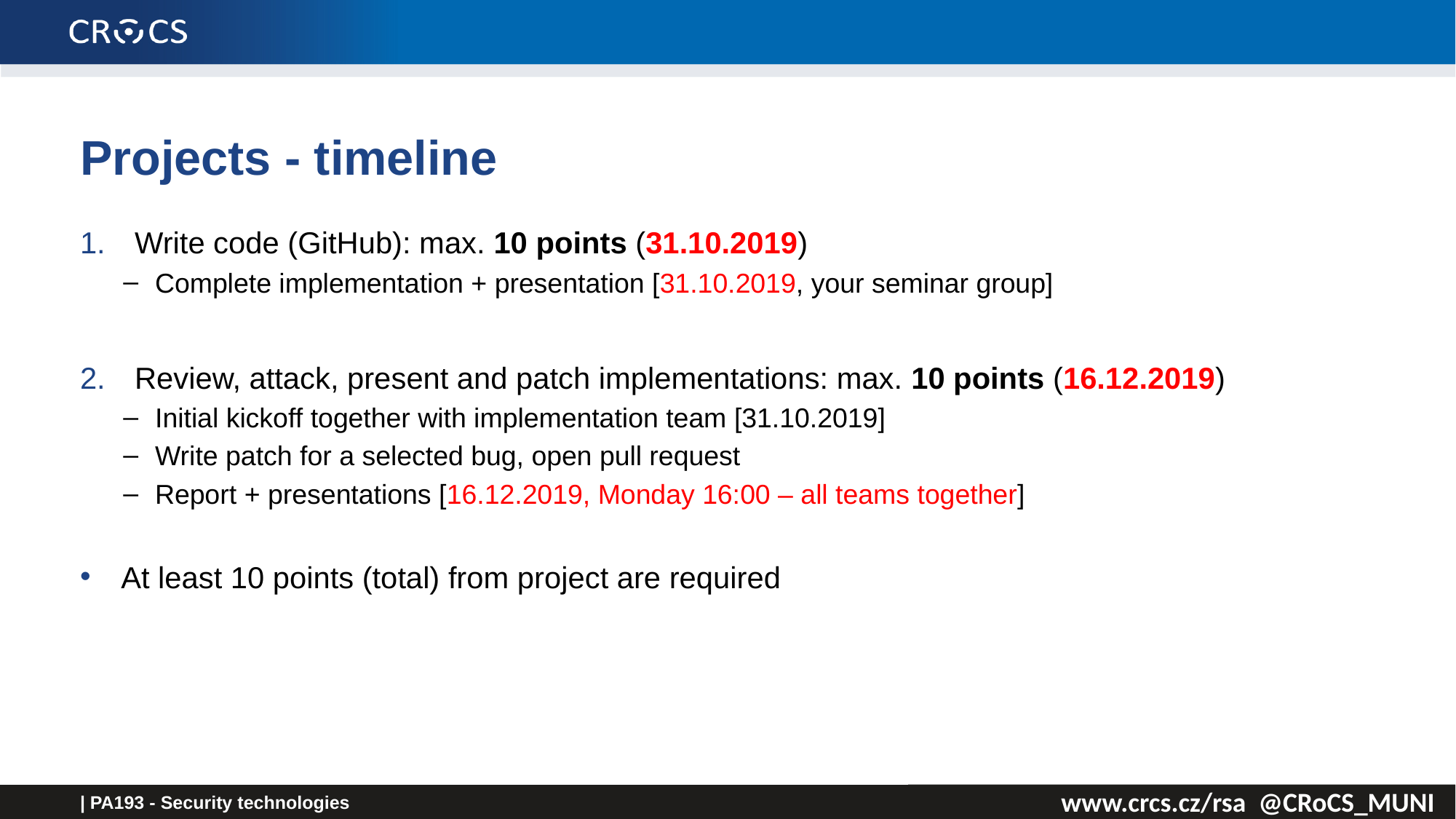

# Projects - timeline
Write code (GitHub): max. 10 points (31.10.2019)
Complete implementation + presentation [31.10.2019, your seminar group]

Review, attack, present and patch implementations: max. 10 points (16.12.2019)
Initial kickoff together with implementation team [31.10.2019]
Write patch for a selected bug, open pull request
Report + presentations [16.12.2019, Monday 16:00 – all teams together]

At least 10 points (total) from project are required
| PA193 - Security technologies